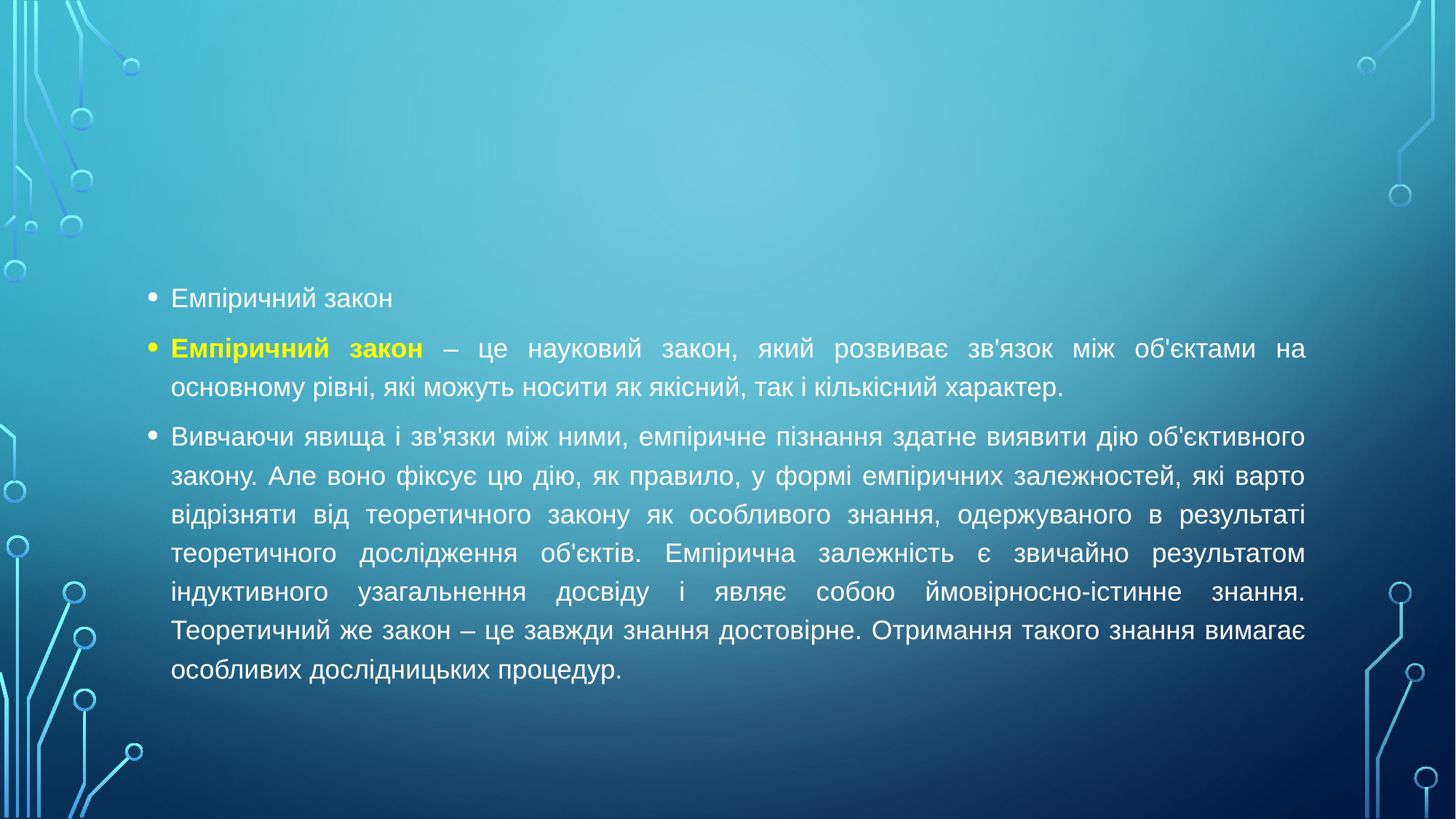

#
Емпіричний закон
Емпіричний закон – це науковий закон, який розвиває зв'язок між об'єктами на основному рівні, які можуть носити як якісний, так і кількісний характер.
Вивчаючи явища і зв'язки між ними, емпіричне пізнання здатне виявити дію об'єктивного закону. Але воно фіксує цю дію, як правило, у формі емпіричних залежностей, які варто відрізняти від теоретичного закону як особливого знання, одержуваного в результаті теоретичного дослідження об'єктів. Емпірична залежність є звичайно результатом індуктивного узагальнення досвіду і являє собою ймовірносно-істинне знання. Теоретичний же закон – це завжди знання достовірне. Отримання такого знання вимагає особливих дослідницьких процедур.